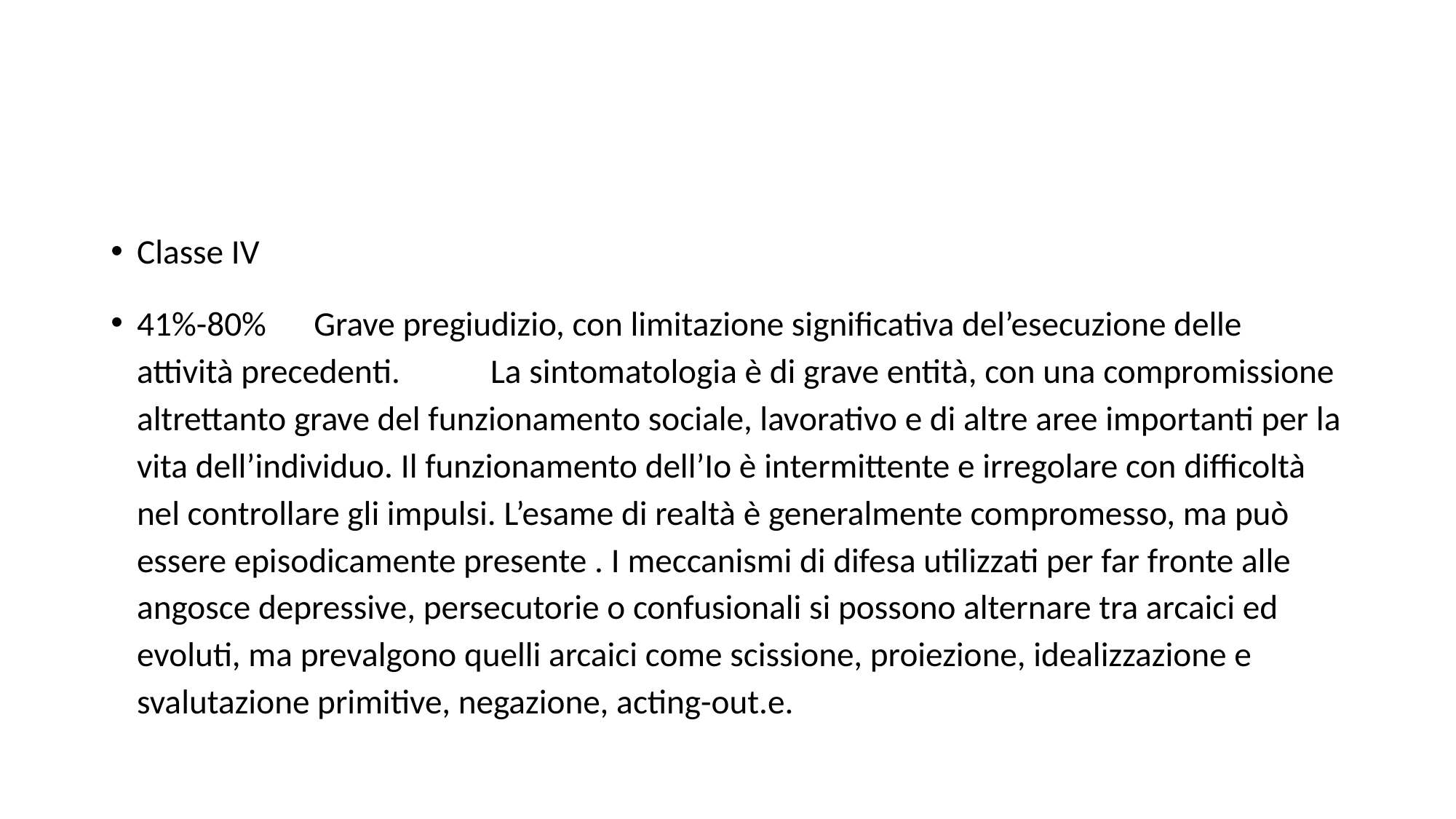

#
Classe IV
41%-80%	Grave pregiudizio, con limitazione significativa del’esecuzione delle attività precedenti. 	La sintomatologia è di grave entità, con una compromissione altrettanto grave del funzionamento sociale, lavorativo e di altre aree importanti per la vita dell’individuo. Il funzionamento dell’Io è intermittente e irregolare con difficoltà nel controllare gli impulsi. L’esame di realtà è generalmente compromesso, ma può essere episodicamente presente . I meccanismi di difesa utilizzati per far fronte alle angosce depressive, persecutorie o confusionali si possono alternare tra arcaici ed evoluti, ma prevalgono quelli arcaici come scissione, proiezione, idealizzazione e svalutazione primitive, negazione, acting-out.e.